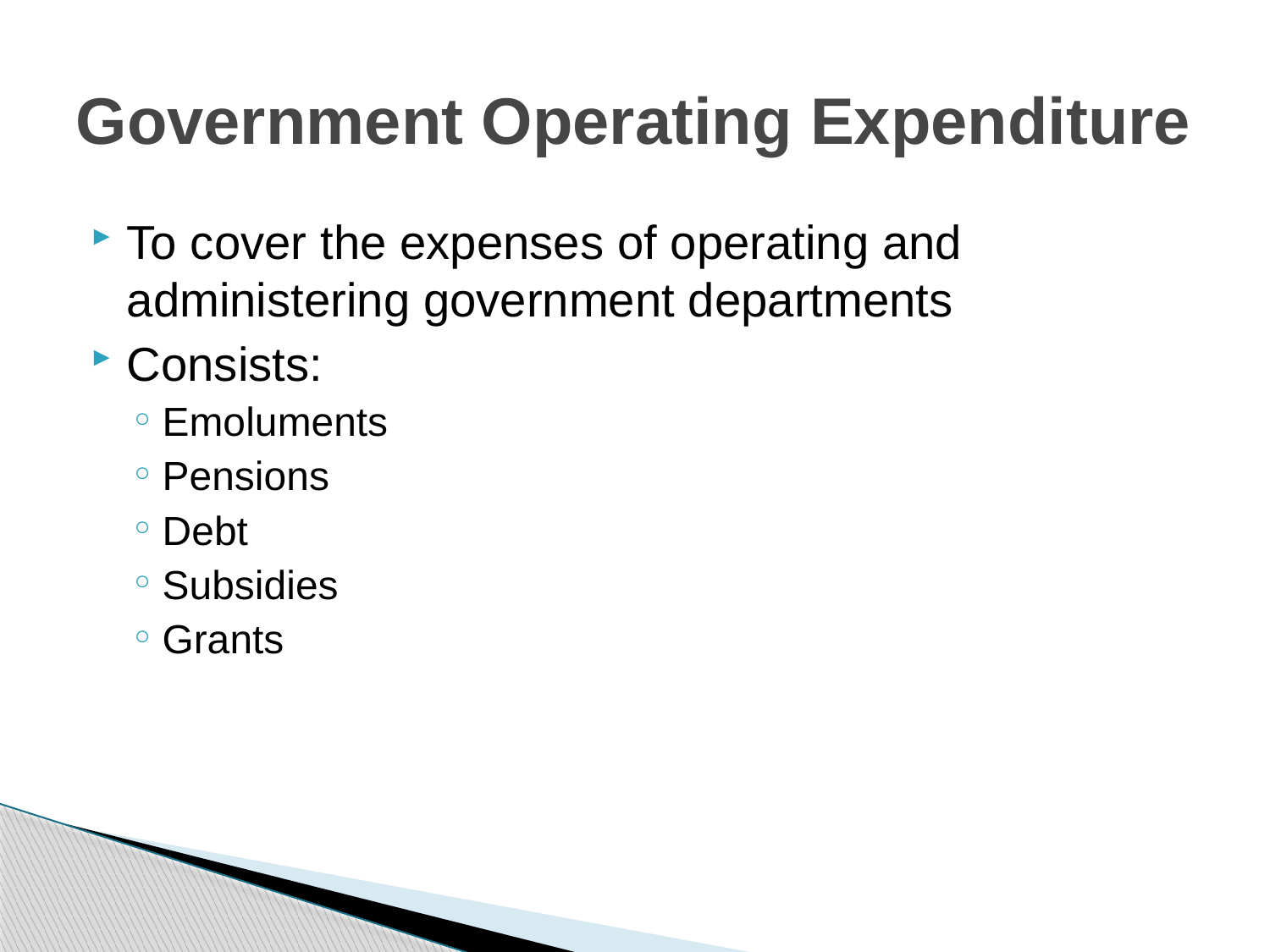

# Government Operating Expenditure
To cover the expenses of operating and administering government departments
Consists:
Emoluments
Pensions
Debt
Subsidies
Grants